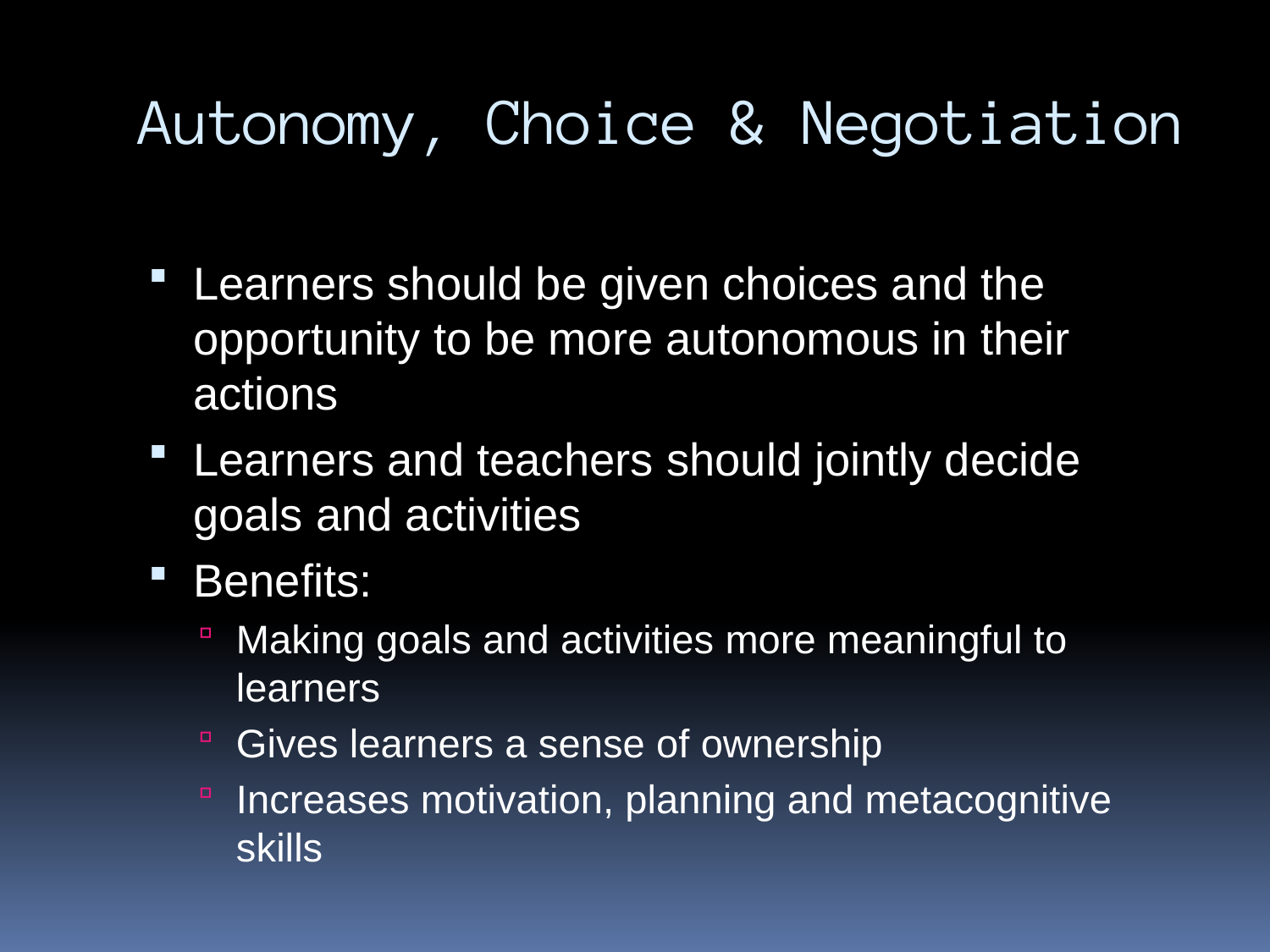

# Autonomy, Choice & Negotiation
Learners should be given choices and the opportunity to be more autonomous in their actions
Learners and teachers should jointly decide goals and activities
Benefits:
Making goals and activities more meaningful to learners
Gives learners a sense of ownership
Increases motivation, planning and metacognitive skills